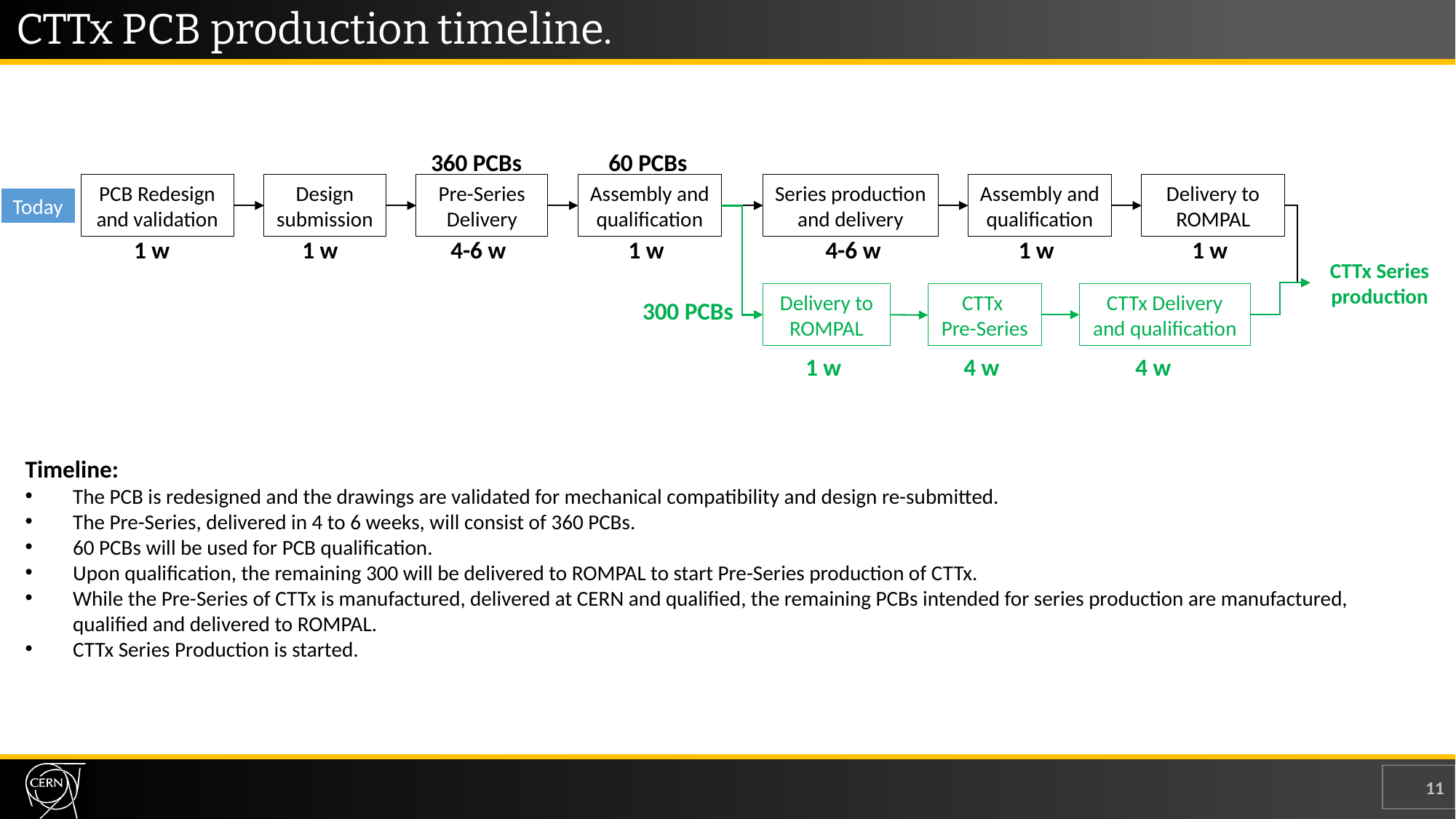

CTTx PCB production timeline.
360 PCBs
60 PCBs
PCB Redesign and validation
Design submission
Pre-Series
Delivery
Assembly and
qualification
Series production and delivery
Assembly and
qualification
Delivery to ROMPAL
Today
1 w
1 w
4-6 w
1 w
4-6 w
1 w
1 w
CTTx Series production
Delivery to ROMPAL
CTTx
Pre-Series
CTTx Delivery and qualification
300 PCBs
1 w
4 w
4 w
Timeline:
The PCB is redesigned and the drawings are validated for mechanical compatibility and design re-submitted.
The Pre-Series, delivered in 4 to 6 weeks, will consist of 360 PCBs.
60 PCBs will be used for PCB qualification.
Upon qualification, the remaining 300 will be delivered to ROMPAL to start Pre-Series production of CTTx.
While the Pre-Series of CTTx is manufactured, delivered at CERN and qualified, the remaining PCBs intended for series production are manufactured, qualified and delivered to ROMPAL.
CTTx Series Production is started.
11